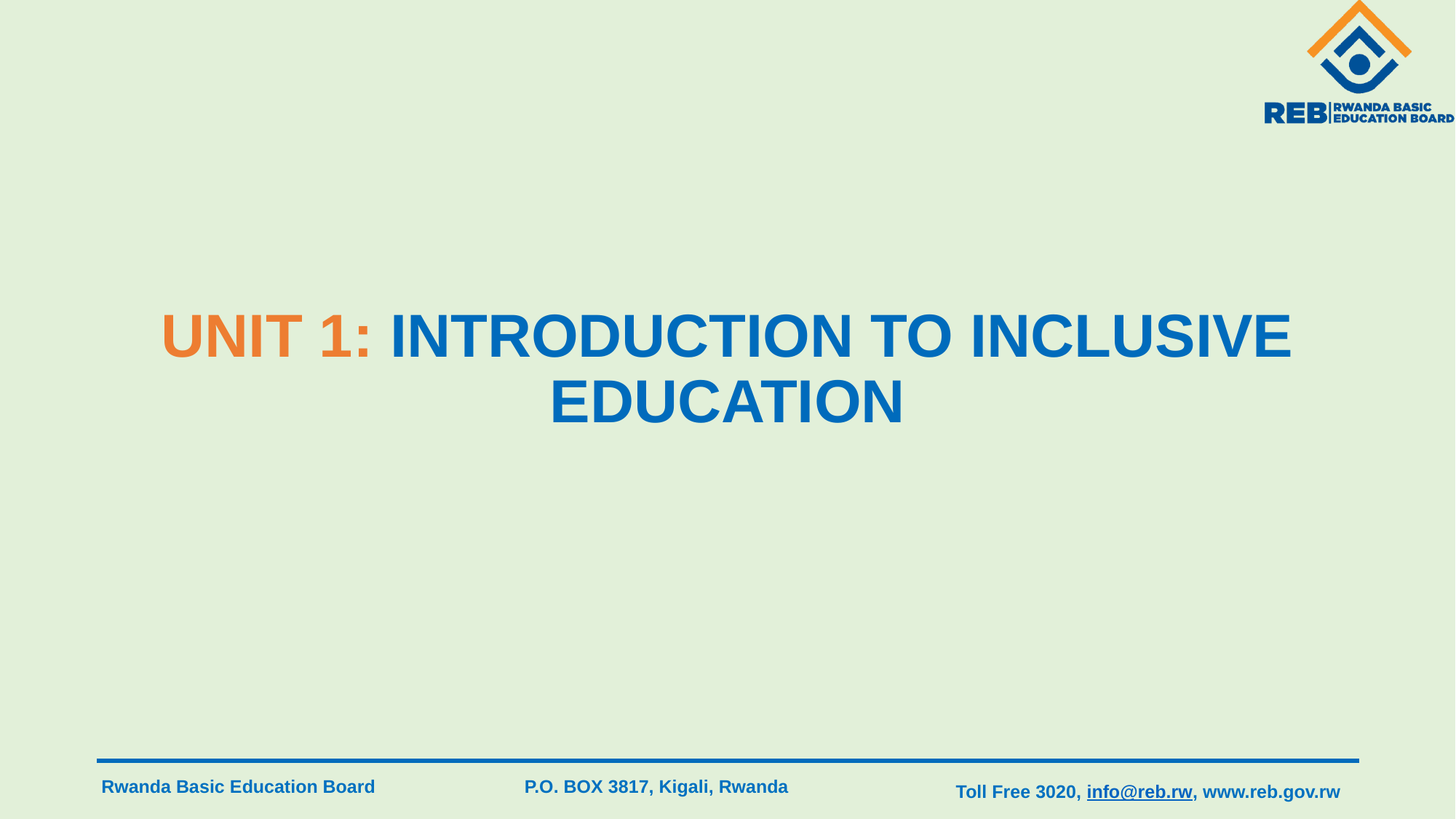

# UNIT 1: INTRODUCTION TO INCLUSIVE EDUCATION